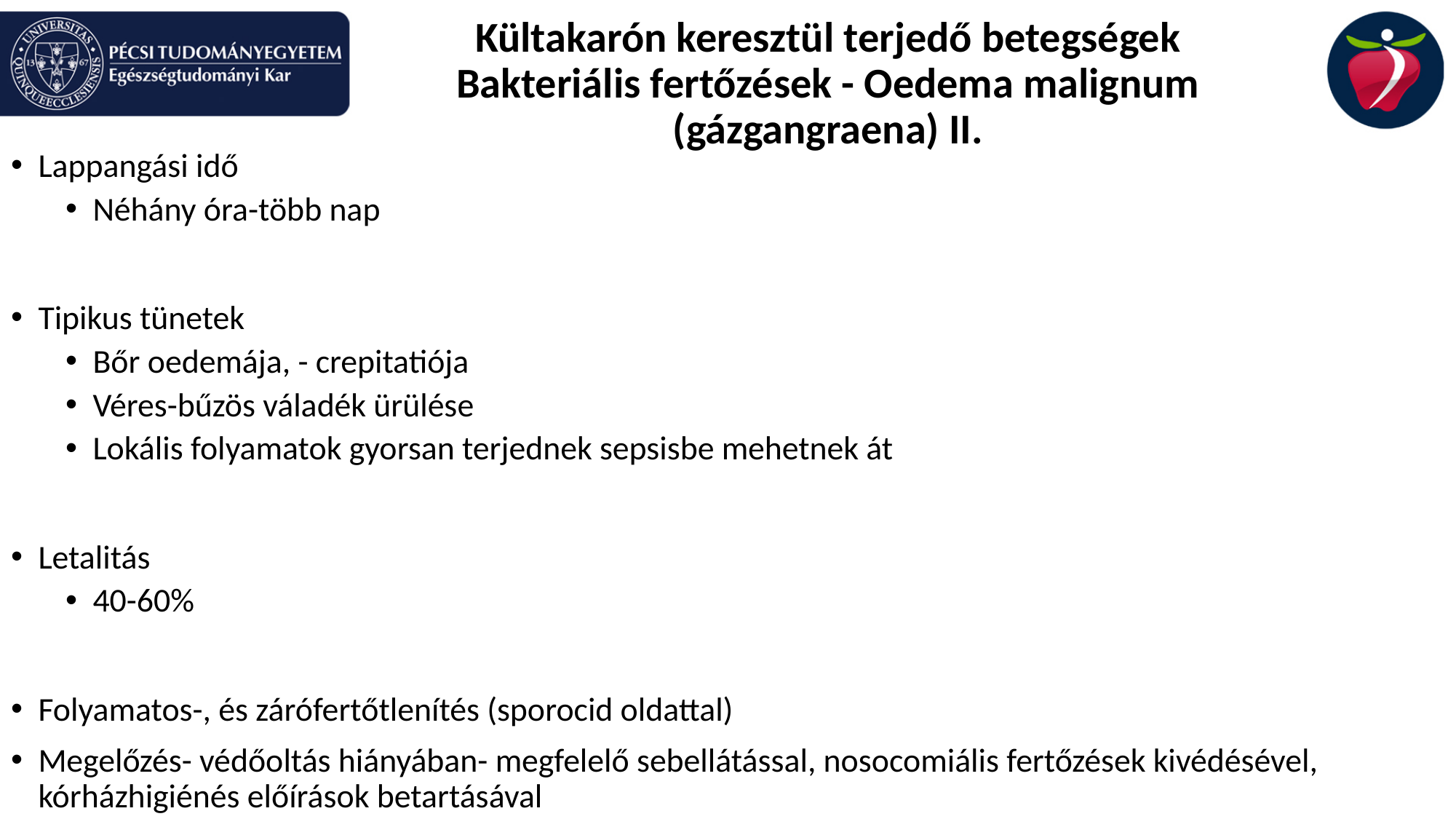

# Kültakarón keresztül terjedő betegségek Bakteriális fertőzések - Oedema malignum (gázgangraena) II.
Lappangási idő
Néhány óra-több nap

Tipikus tünetek
Bőr oedemája, - crepitatiója
Véres-bűzös váladék ürülése
Lokális folyamatok gyorsan terjednek sepsisbe mehetnek át

Letalitás
40-60%

Folyamatos-, és zárófertőtlenítés (sporocid oldattal)
Megelőzés- védőoltás hiányában- megfelelő sebellátással, nosocomiális fertőzések kivédésével, kórházhigiénés előírások betartásával